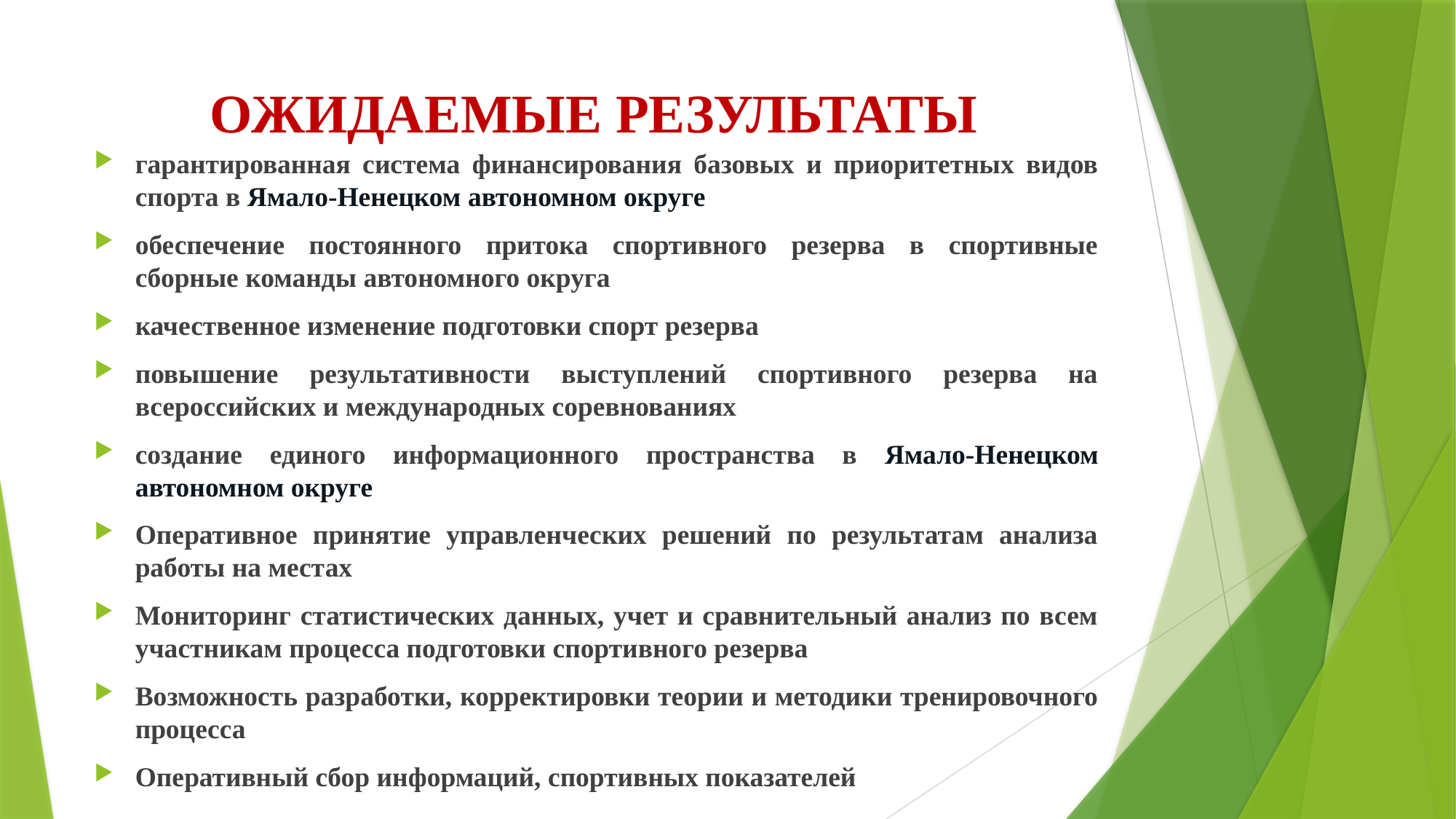

# ОЖИДАЕМЫЕ РЕЗУЛЬТАТЫ
гарантированная система финансирования базовых и приоритетных видов спорта в Ямало-Ненецком автономном округе
обеспечение постоянного притока спортивного резерва в спортивные сборные команды автономного округа
качественное изменение подготовки спорт резерва
повышение результативности выступлений спортивного резерва на всероссийских и международных соревнованиях
создание единого информационного пространства в Ямало-Ненецком автономном округе
Оперативное принятие управленческих решений по результатам анализа работы на местах
Мониторинг статистических данных, учет и сравнительный анализ по всем участникам процесса подготовки спортивного резерва
Возможность разработки, корректировки теории и методики тренировочного процесса
Оперативный сбор информаций, спортивных показателей